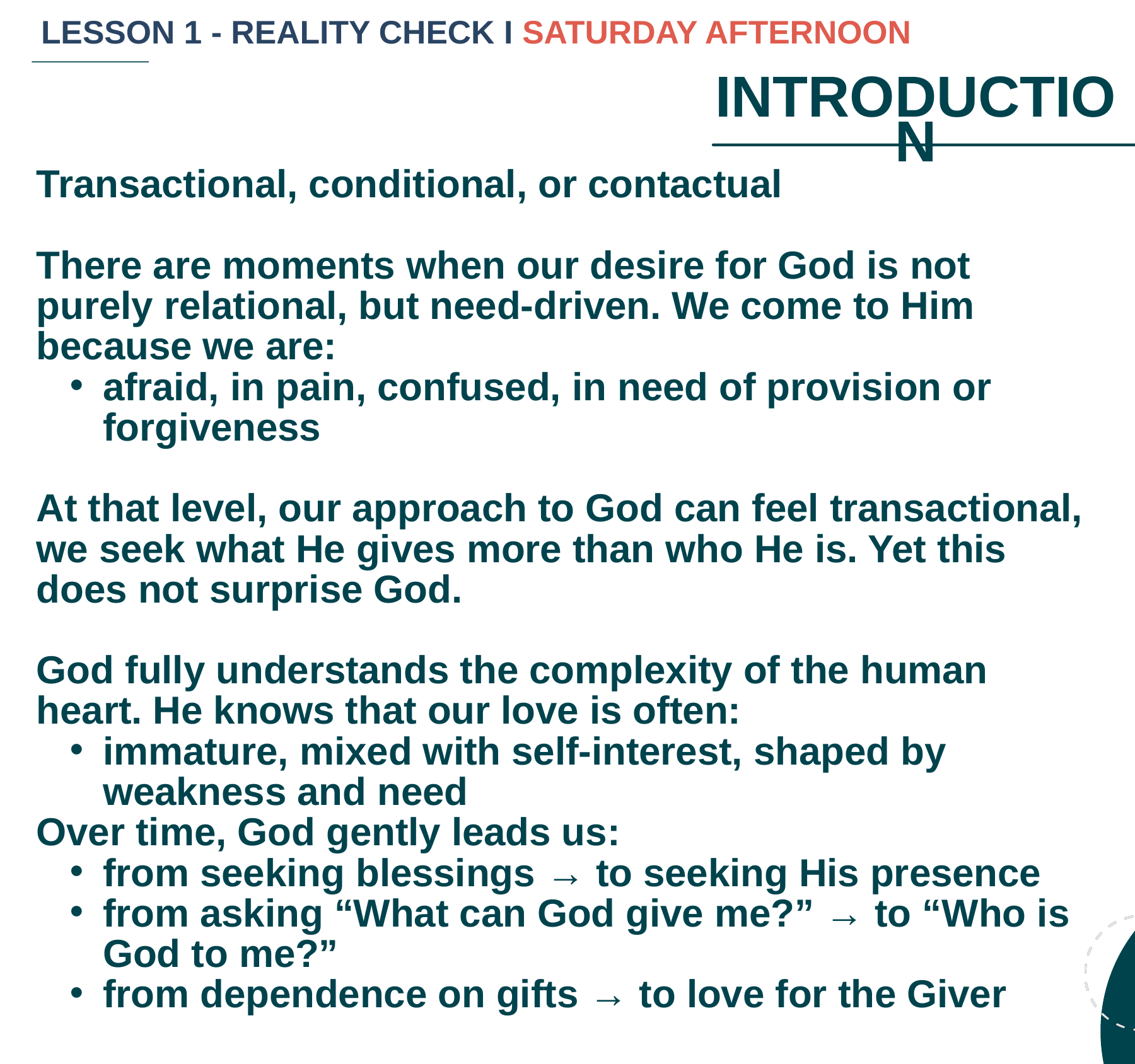

LESSON 1 - REALITY CHECK I SATURDAY AFTERNOON

INTRODUCTION

Transactional, conditional, or contactual

There are moments when our desire for God is not purely relational, but need-driven. We come to Him because we are:
afraid, in pain, confused, in need of provision or forgiveness

At that level, our approach to God can feel transactional, we seek what He gives more than who He is. Yet this does not surprise God.

God fully understands the complexity of the human heart. He knows that our love is often:
immature, mixed with self-interest, shaped by weakness and need
Over time, God gently leads us:
from seeking blessings → to seeking His presence
from asking “What can God give me?” → to “Who is God to me?”
from dependence on gifts → to love for the Giver